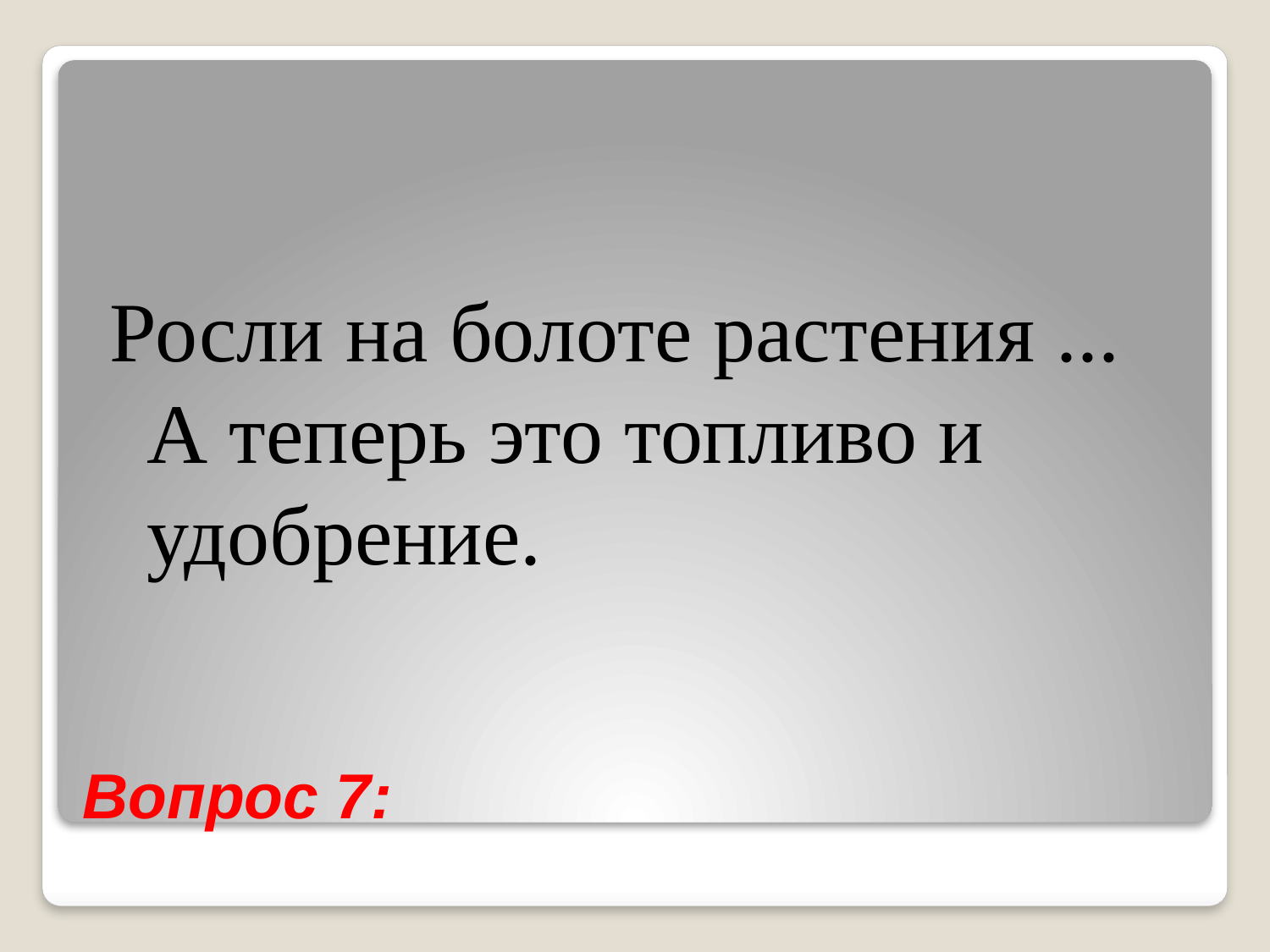

Росли на болоте растения ...
А теперь это топливо и удобрение.
# Вопрос 7: